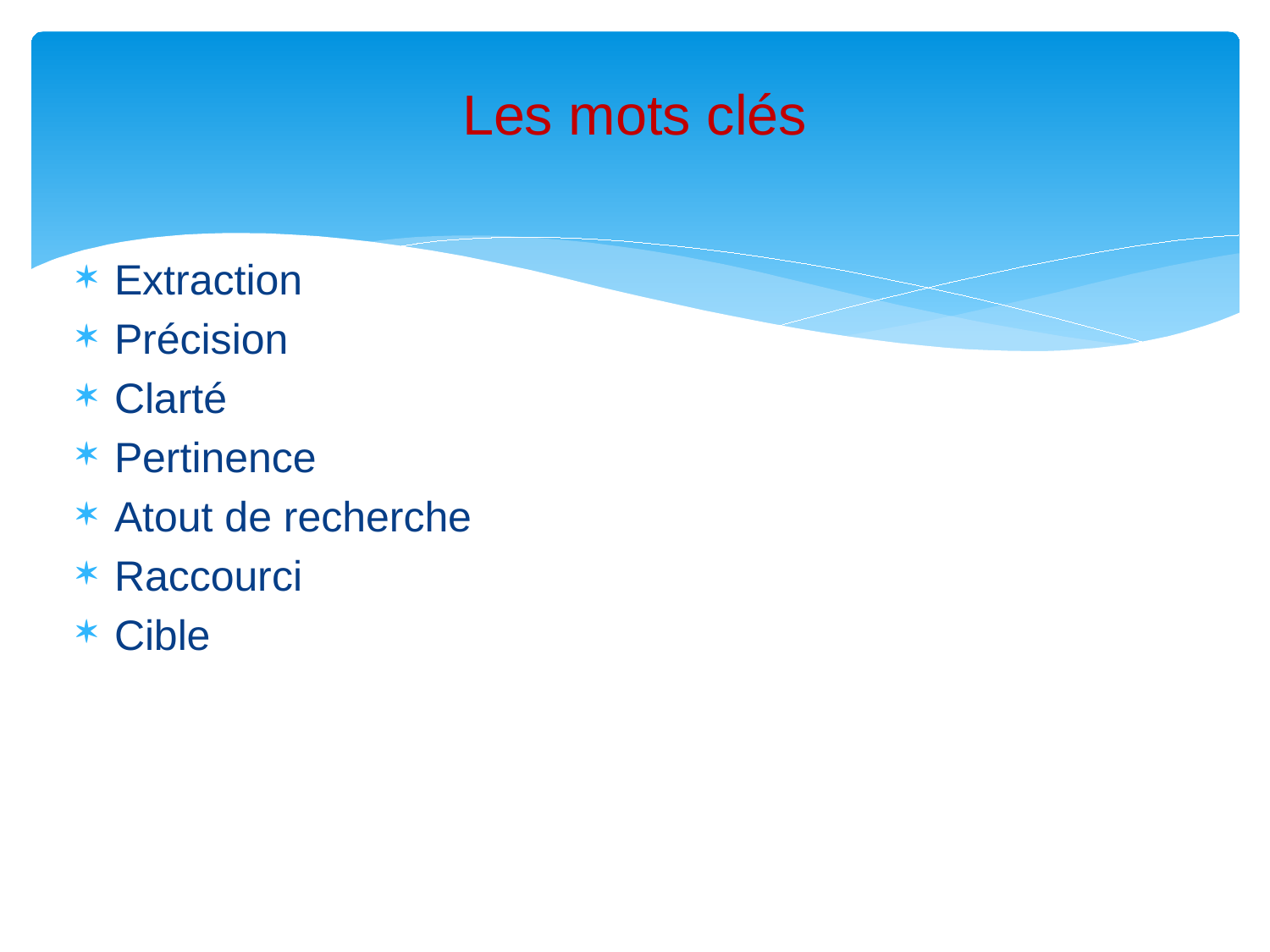

# Les mots clés
Extraction
Précision
Clarté
Pertinence
Atout de recherche
Raccourci
Cible